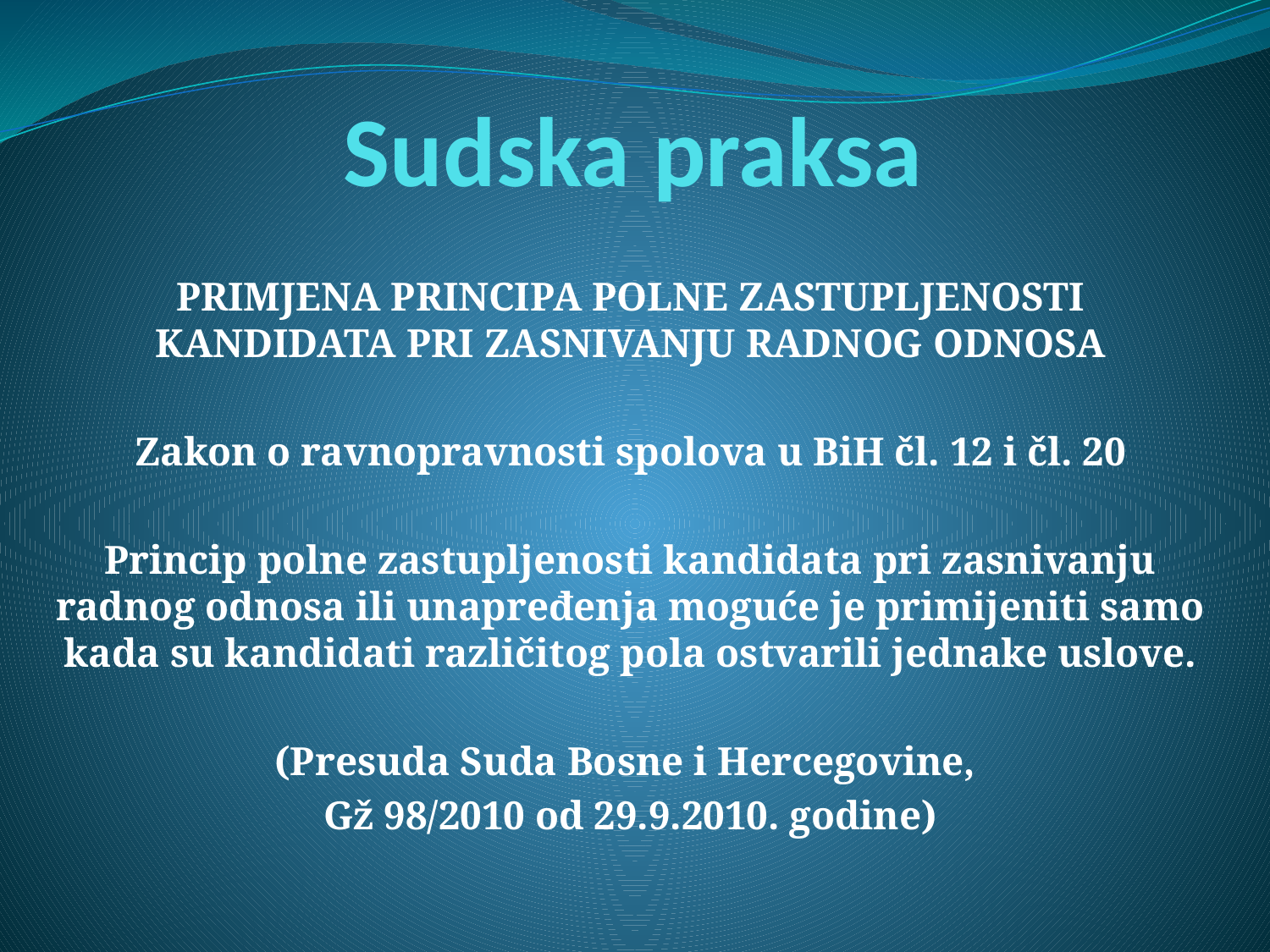

# Sudska praksa
PRIMJENA PRINCIPA POLNE ZASTUPLJENOSTI KANDIDATA PRI ZASNIVANJU RADNOG ODNOSA

Zakon o ravnopravnosti spolova u BiH čl. 12 i čl. 20

Princip polne zastupljenosti kandidata pri zasnivanju radnog odnosa ili unapređenja moguće je primijeniti samo kada su kandidati različitog pola ostvarili jednake uslove.

(Presuda Suda Bosne i Hercegovine,
Gž 98/2010 od 29.9.2010. godine)